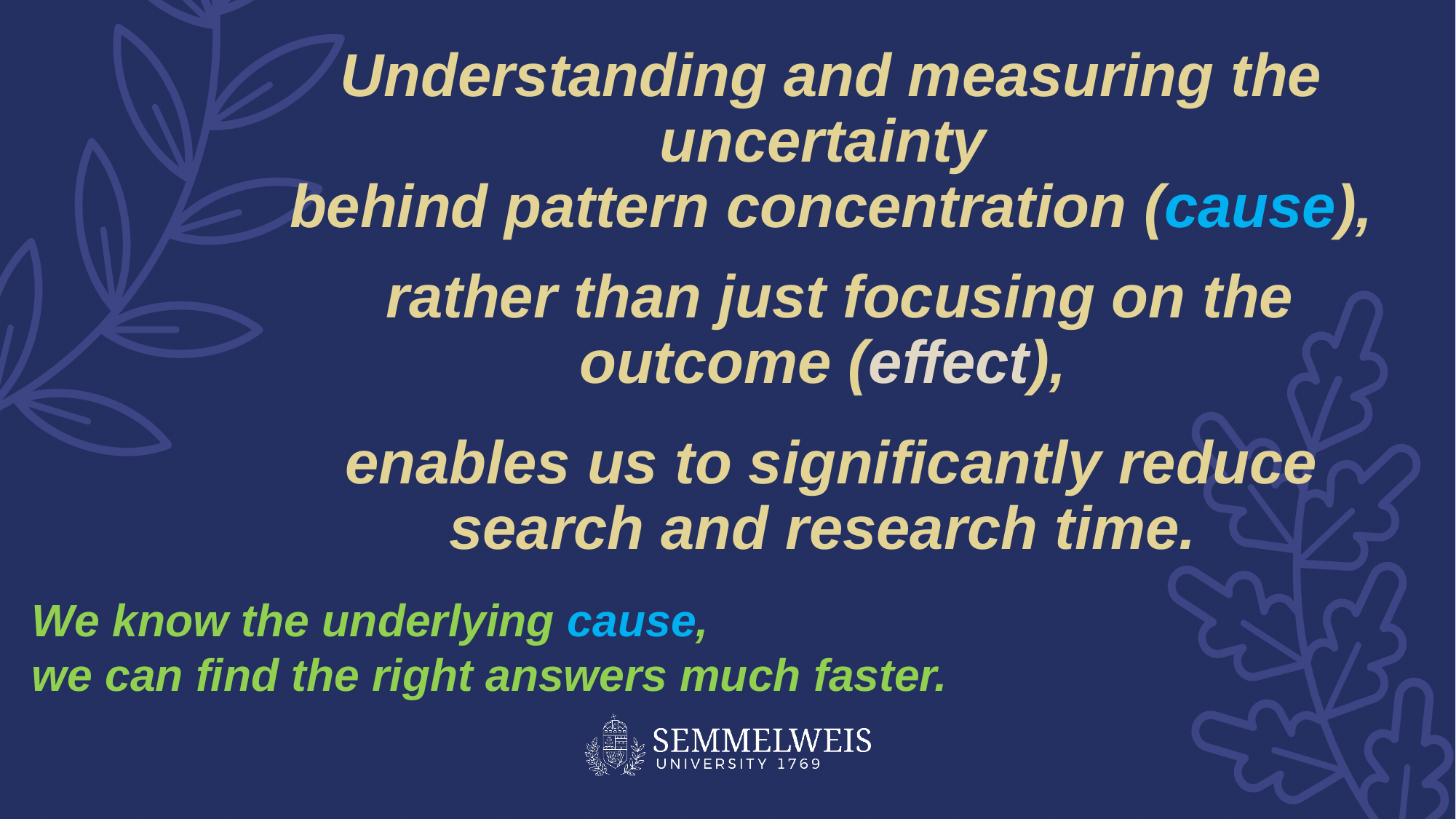

Understanding and measuring the uncertainty
behind pattern concentration (cause),
 rather than just focusing on the outcome (effect),
enables us to significantly reduce search and research time.
We know the underlying cause,
we can find the right answers much faster.